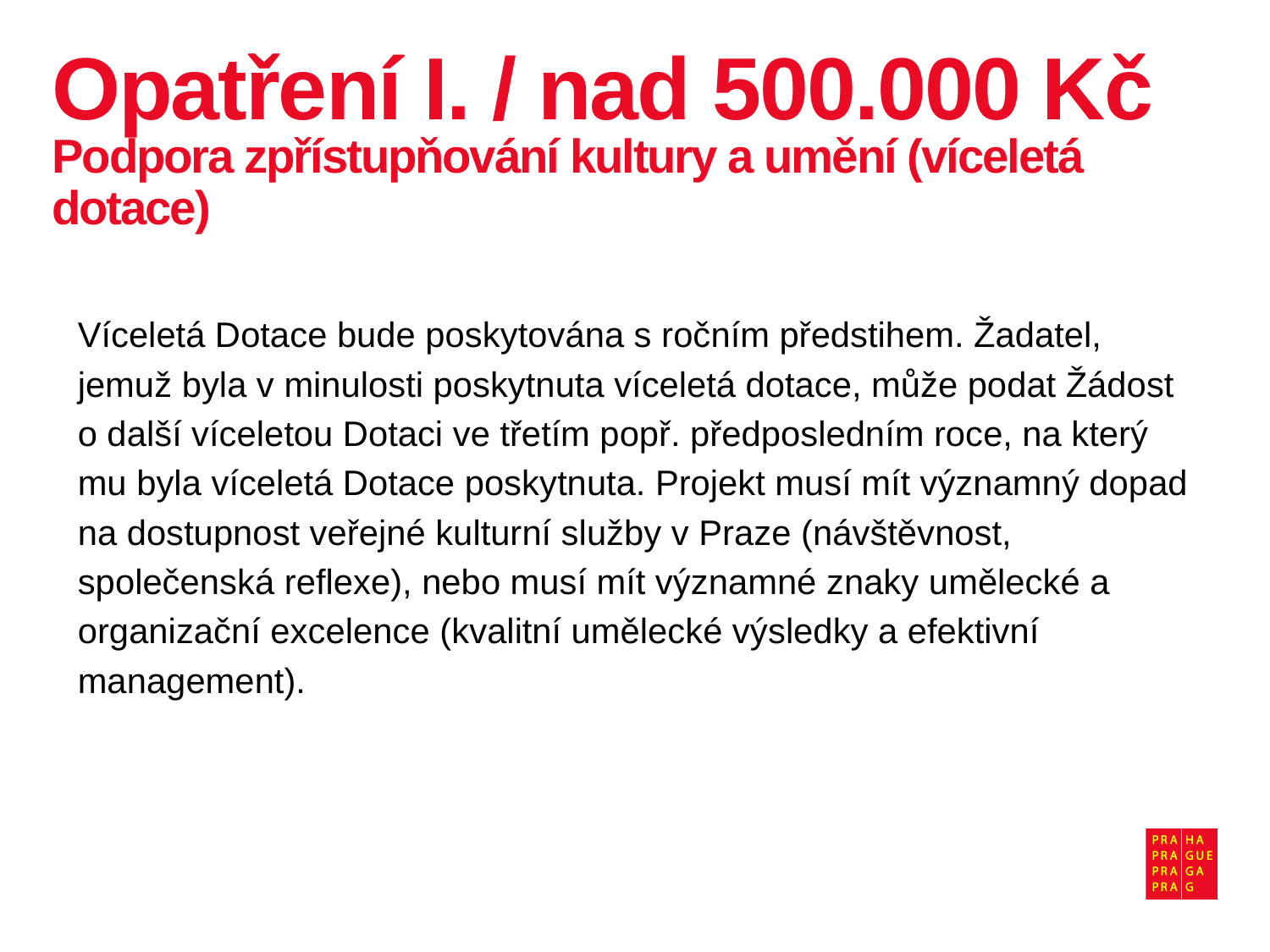

# Opatření I. / nad 500.000 Kč
Podpora zpřístupňování kultury a umění (víceletá dotace)
Víceletá Dotace bude poskytována s ročním předstihem. Žadatel, jemuž byla v minulosti poskytnuta víceletá dotace, může podat Žádost o další víceletou Dotaci ve třetím popř. předposledním roce, na který mu byla víceletá Dotace poskytnuta. Projekt musí mít významný dopad na dostupnost veřejné kulturní služby v Praze (návštěvnost, společenská reflexe), nebo musí mít významné znaky umělecké a organizační excelence (kvalitní umělecké výsledky a efektivní management).

7